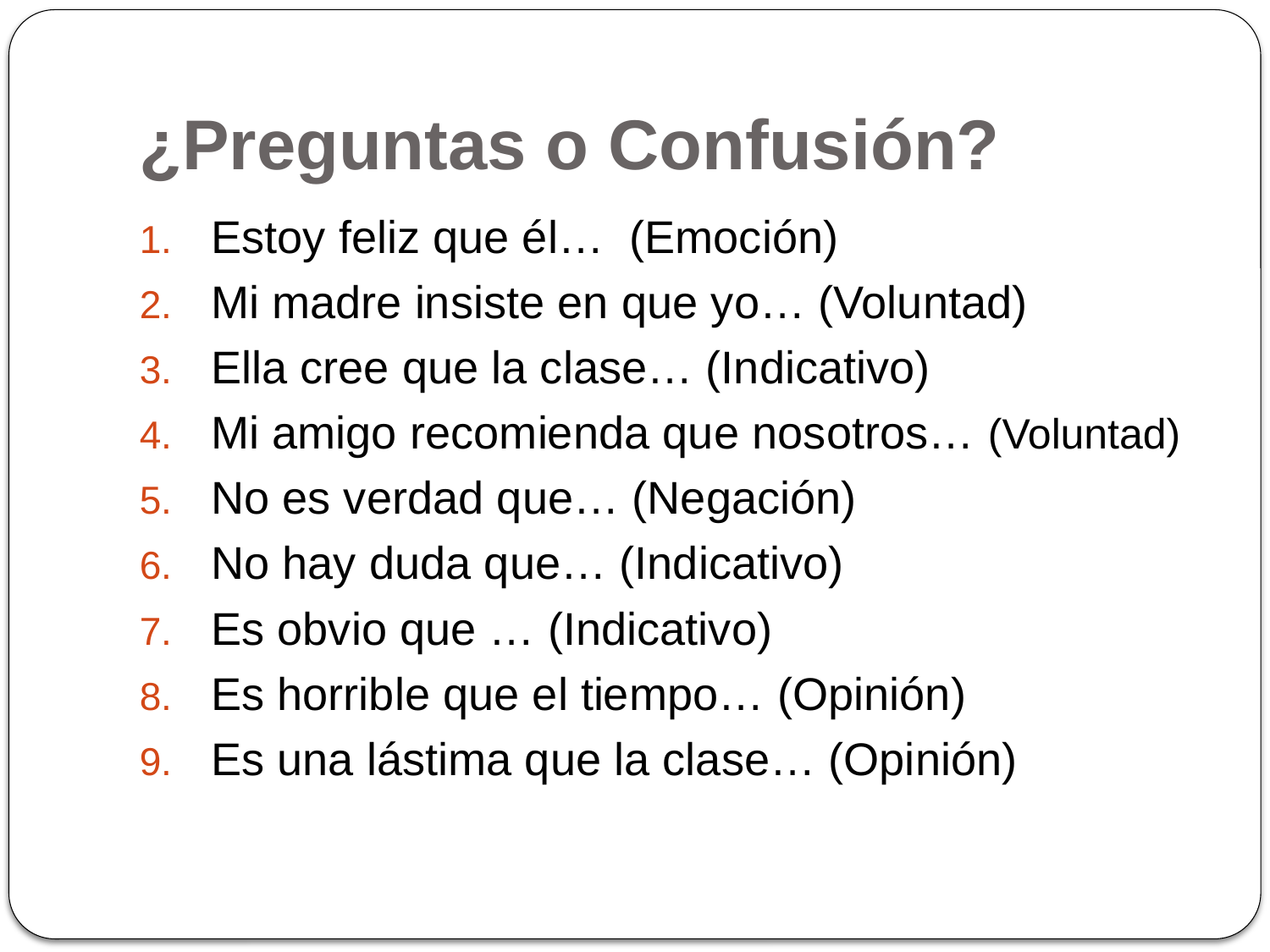

# ¿Preguntas o Confusión?
Estoy feliz que él…  (Emoción)
Mi madre insiste en que yo… (Voluntad)
Ella cree que la clase… (Indicativo)
Mi amigo recomienda que nosotros… (Voluntad)
No es verdad que… (Negación)
No hay duda que… (Indicativo)
Es obvio que … (Indicativo)
Es horrible que el tiempo… (Opinión)
Es una lástima que la clase… (Opinión)